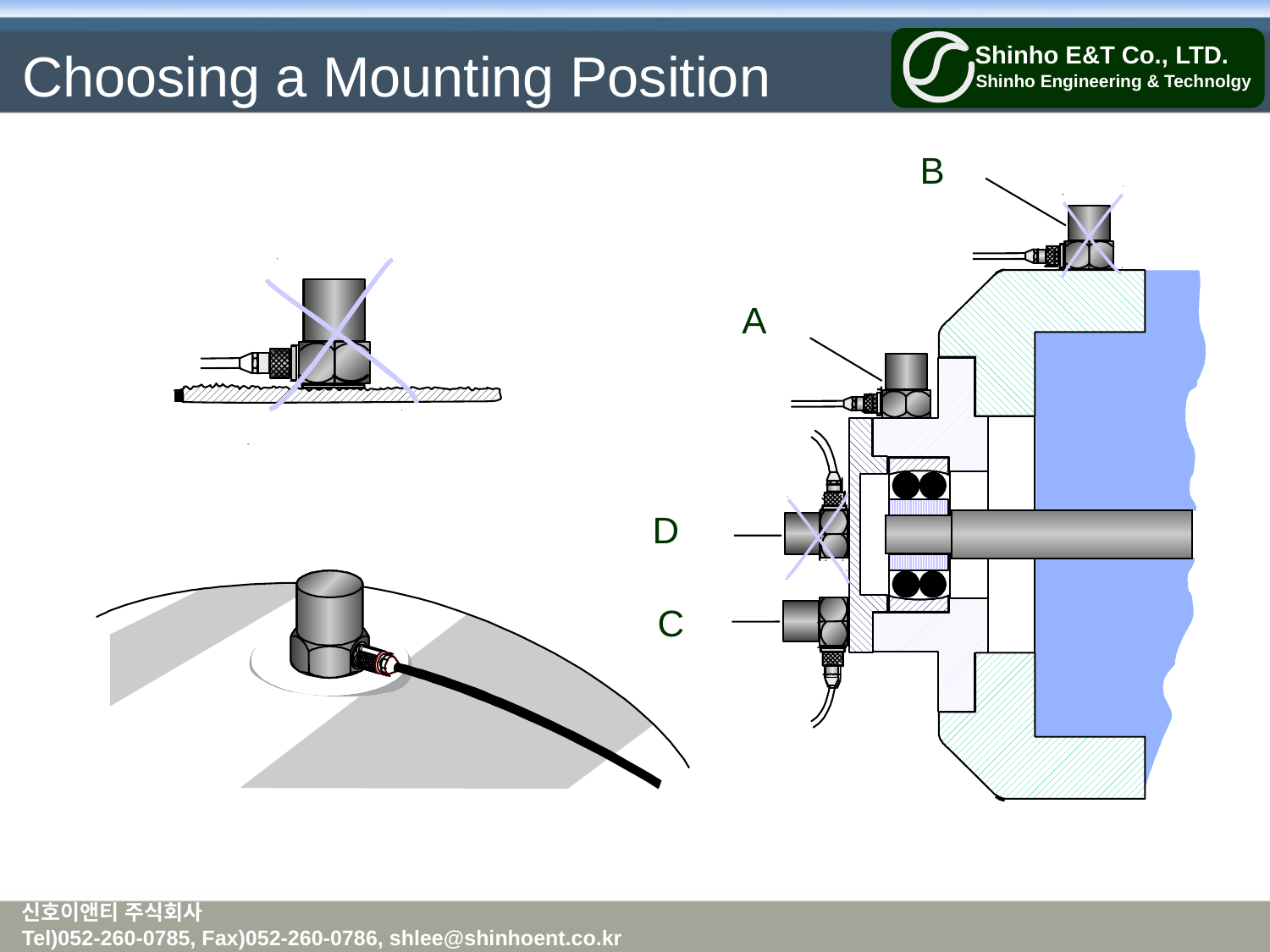

# Choosing a Mounting Position
B

A

D

C